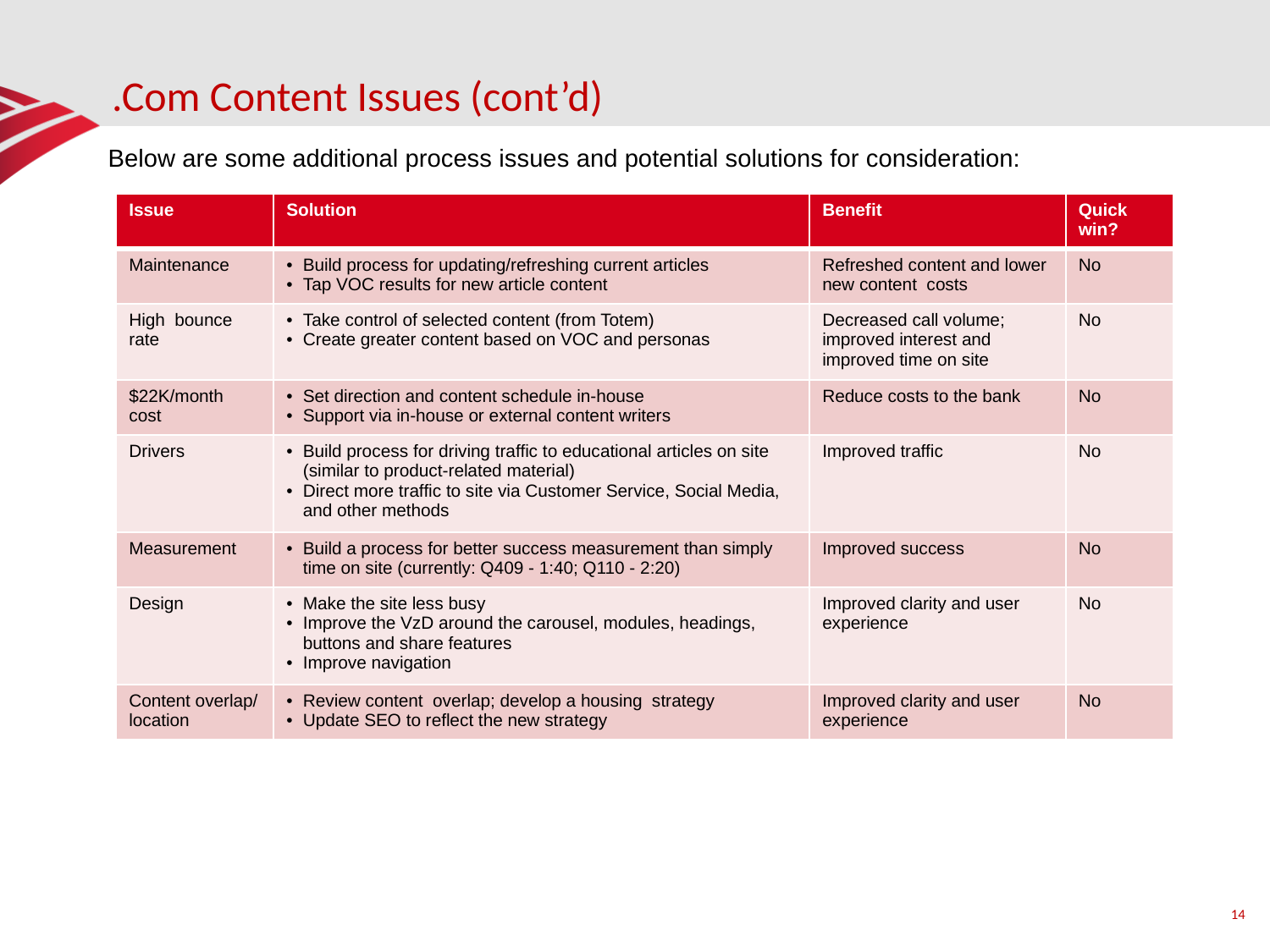

# .Com Content Issues (cont’d)
Below are some additional process issues and potential solutions for consideration:
| Issue | Solution | Benefit | Quick win? |
| --- | --- | --- | --- |
| Maintenance | Build process for updating/refreshing current articles Tap VOC results for new article content | Refreshed content and lower new content costs | No |
| High bounce rate | Take control of selected content (from Totem) Create greater content based on VOC and personas | Decreased call volume; improved interest and improved time on site | No |
| $22K/month cost | Set direction and content schedule in-house Support via in-house or external content writers | Reduce costs to the bank | No |
| Drivers | Build process for driving traffic to educational articles on site (similar to product-related material) Direct more traffic to site via Customer Service, Social Media, and other methods | Improved traffic | No |
| Measurement | Build a process for better success measurement than simply time on site (currently: Q409 - 1:40; Q110 - 2:20) | Improved success | No |
| Design | Make the site less busy Improve the VzD around the carousel, modules, headings, buttons and share features Improve navigation | Improved clarity and user experience | No |
| Content overlap/ location | Review content overlap; develop a housing strategy Update SEO to reflect the new strategy | Improved clarity and user experience | No |
14